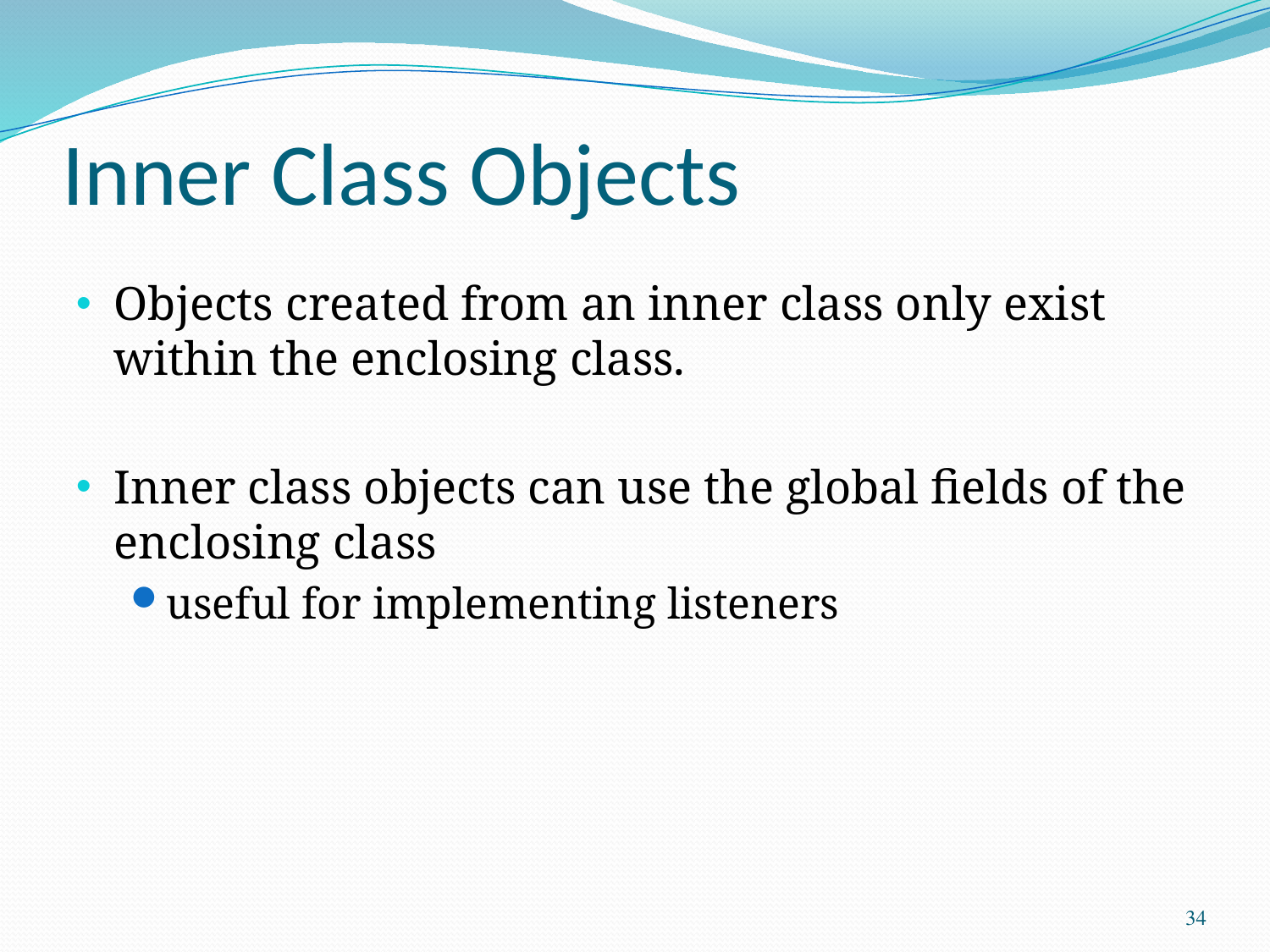

# Inner Class Objects
Objects created from an inner class only exist within the enclosing class.

Inner class objects can use the global fields of the enclosing class
useful for implementing listeners
34